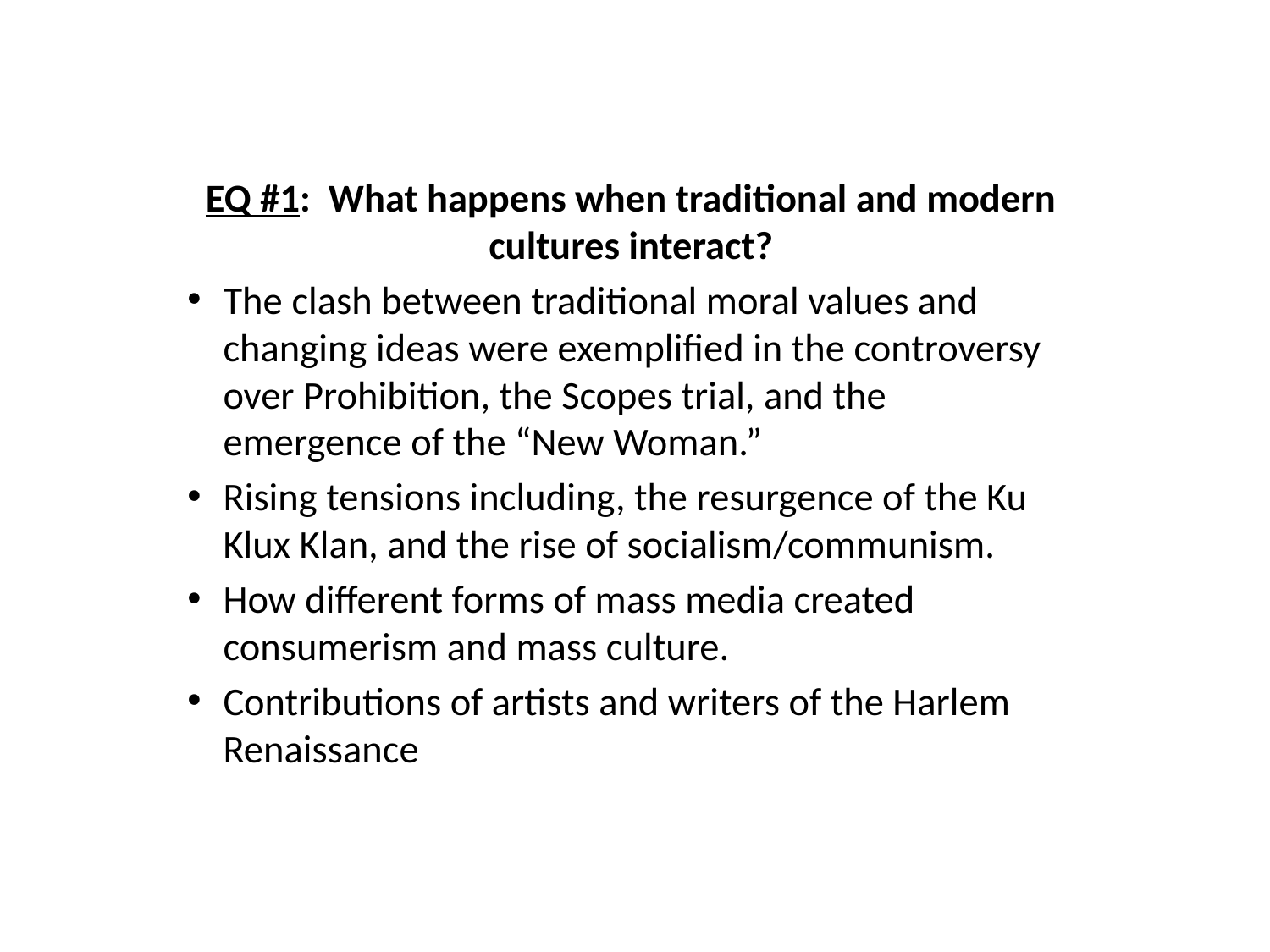

EQ #1:  What happens when traditional and modern cultures interact?
The clash between traditional moral values and changing ideas were exemplified in the controversy over Prohibition, the Scopes trial, and the emergence of the “New Woman.”
Rising tensions including, the resurgence of the Ku Klux Klan, and the rise of socialism/communism.
How different forms of mass media created consumerism and mass culture.
Contributions of artists and writers of the Harlem Renaissance